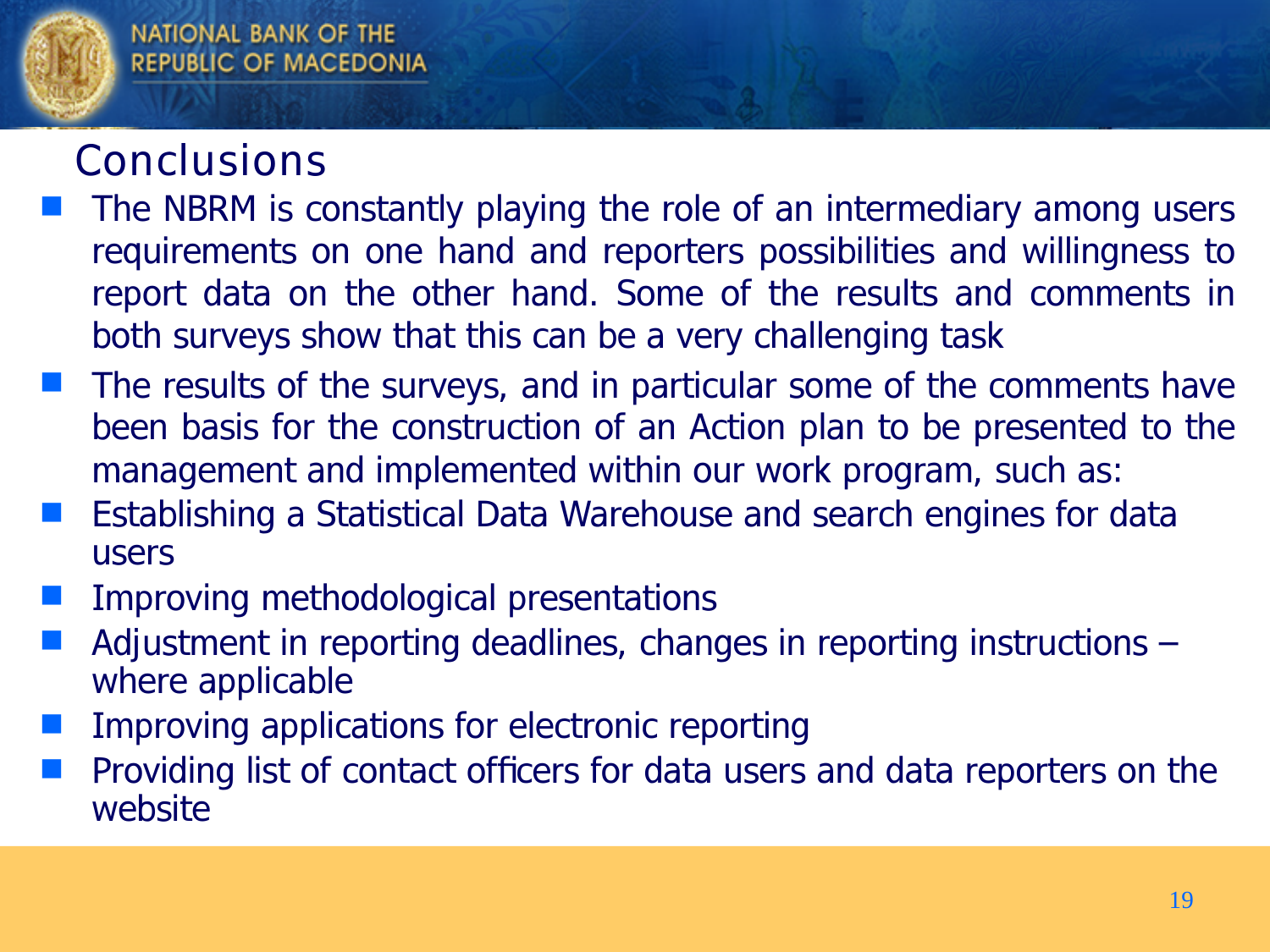

Conclusions
The NBRM is constantly playing the role of an intermediary among users requirements on one hand and reporters possibilities and willingness to report data on the other hand. Some of the results and comments in both surveys show that this can be a very challenging task
The results of the surveys, and in particular some of the comments have been basis for the construction of an Action plan to be presented to the management and implemented within our work program, such as:
Establishing a Statistical Data Warehouse and search engines for data users
Improving methodological presentations
Adjustment in reporting deadlines, changes in reporting instructions – where applicable
Improving applications for electronic reporting
Providing list of contact officers for data users and data reporters on the website